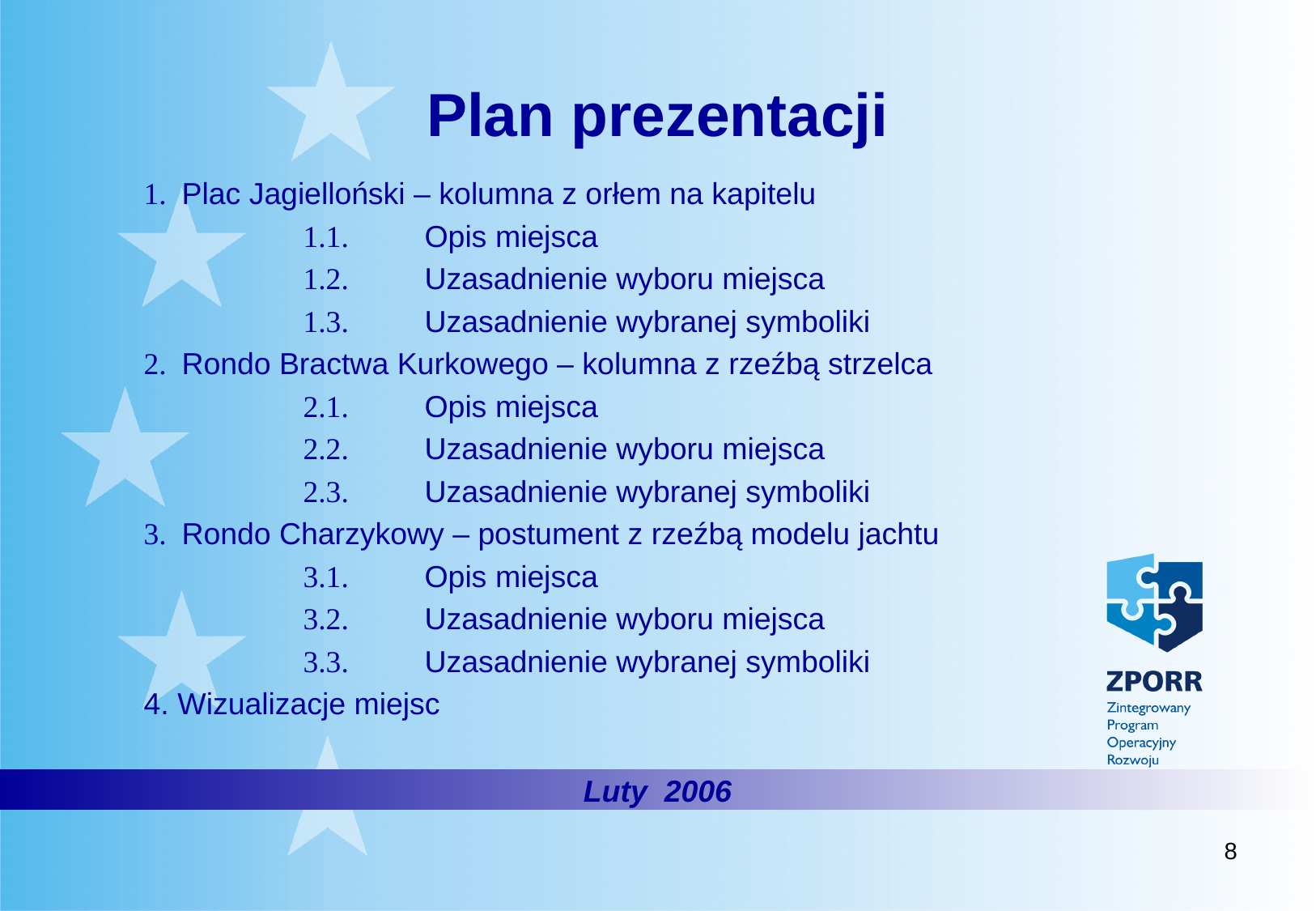

# Plan prezentacji

1.	Plac Jagielloński – kolumna z orłem na kapitelu
		1.1.	Opis miejsca
		1.2.	Uzasadnienie wyboru miejsca
		1.3.	Uzasadnienie wybranej symboliki
2.	Rondo Bractwa Kurkowego – kolumna z rzeźbą strzelca
		2.1.	Opis miejsca
		2.2.	Uzasadnienie wyboru miejsca
		2.3.	Uzasadnienie wybranej symboliki
3.	Rondo Charzykowy – postument z rzeźbą modelu jachtu
		3.1.	Opis miejsca
		3.2.	Uzasadnienie wyboru miejsca
		3.3.	Uzasadnienie wybranej symboliki
4. Wizualizacje miejsc
Styczeń 2006
Luty  2006
8